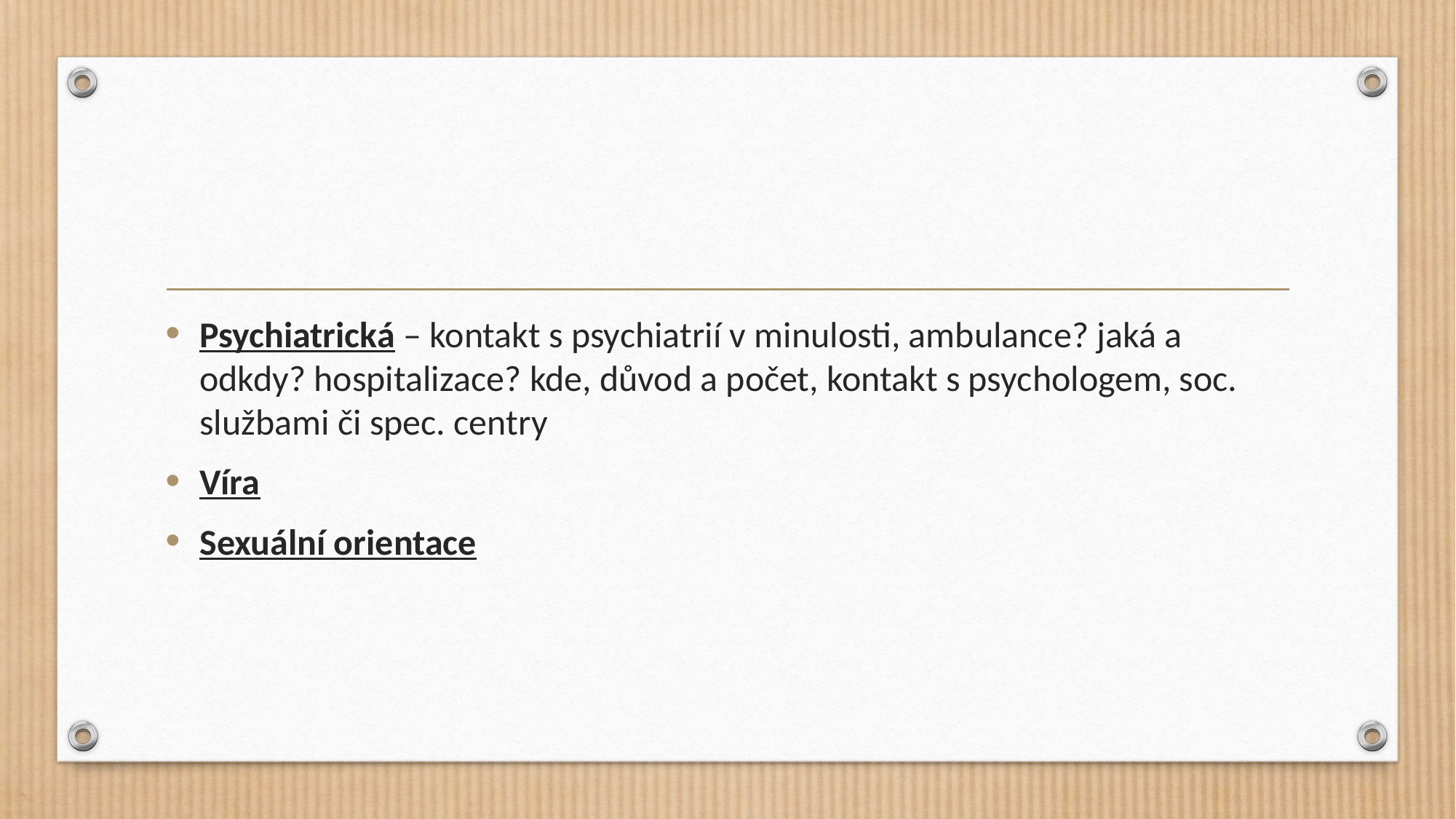

#
Psychiatrická – kontakt s psychiatrií v minulosti, ambulance? jaká a odkdy? hospitalizace? kde, důvod a počet, kontakt s psychologem, soc. službami či spec. centry
Víra
Sexuální orientace